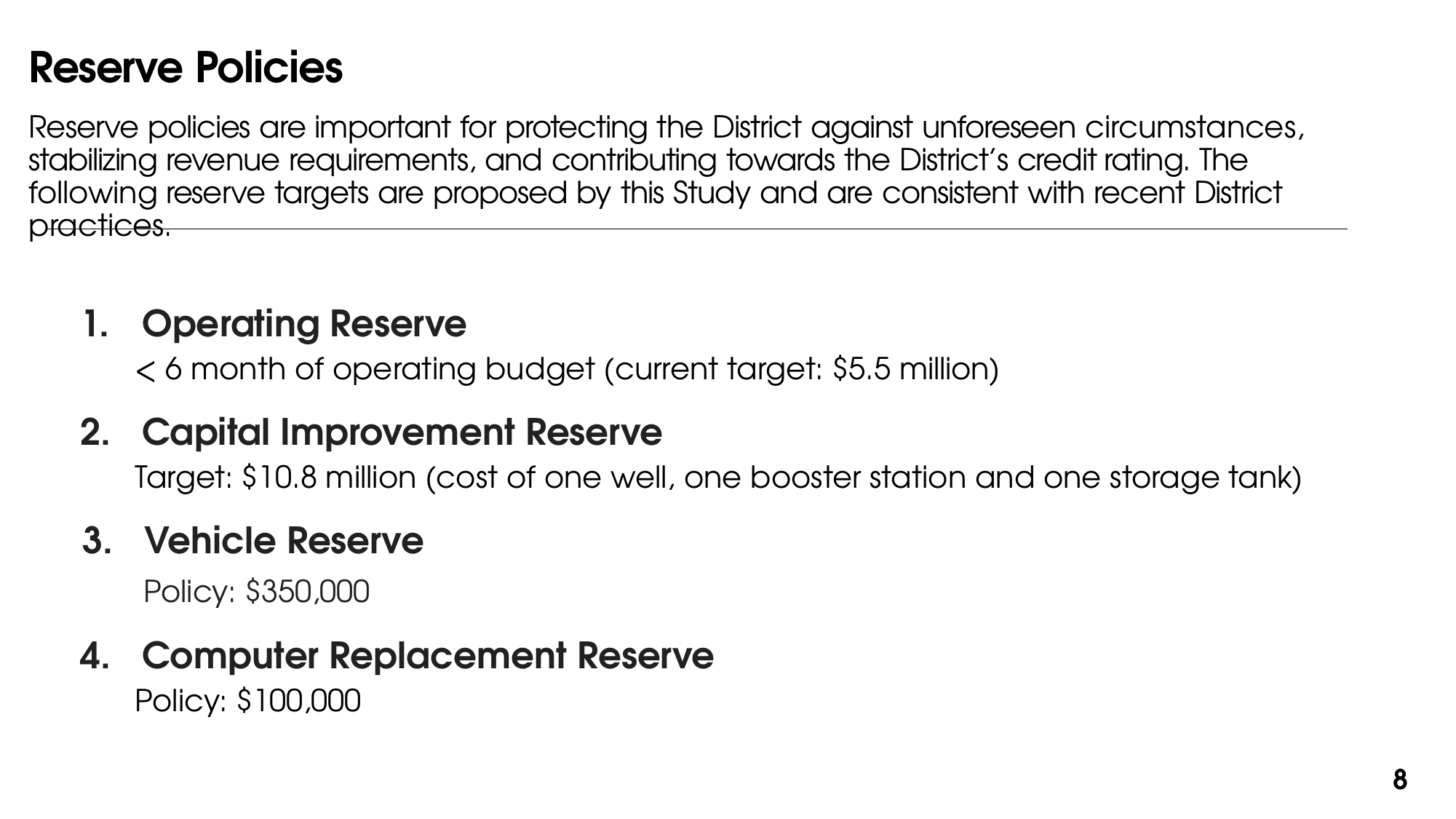

# Reserve Policies
Reserve policies are important for protecting the District against unforeseen circumstances, stabilizing revenue requirements, and contributing towards the District’s credit rating. The following reserve targets are proposed by this Study and are consistent with recent District practices.

Operating Reserve
< 6 month of operating budget (current target: $5.5 million)
Capital Improvement Reserve
Target: $10.8 million (cost of one well, one booster station and one storage tank)
Vehicle Reserve
Policy: $350,000
Computer Replacement Reserve
Policy: $100,000

8